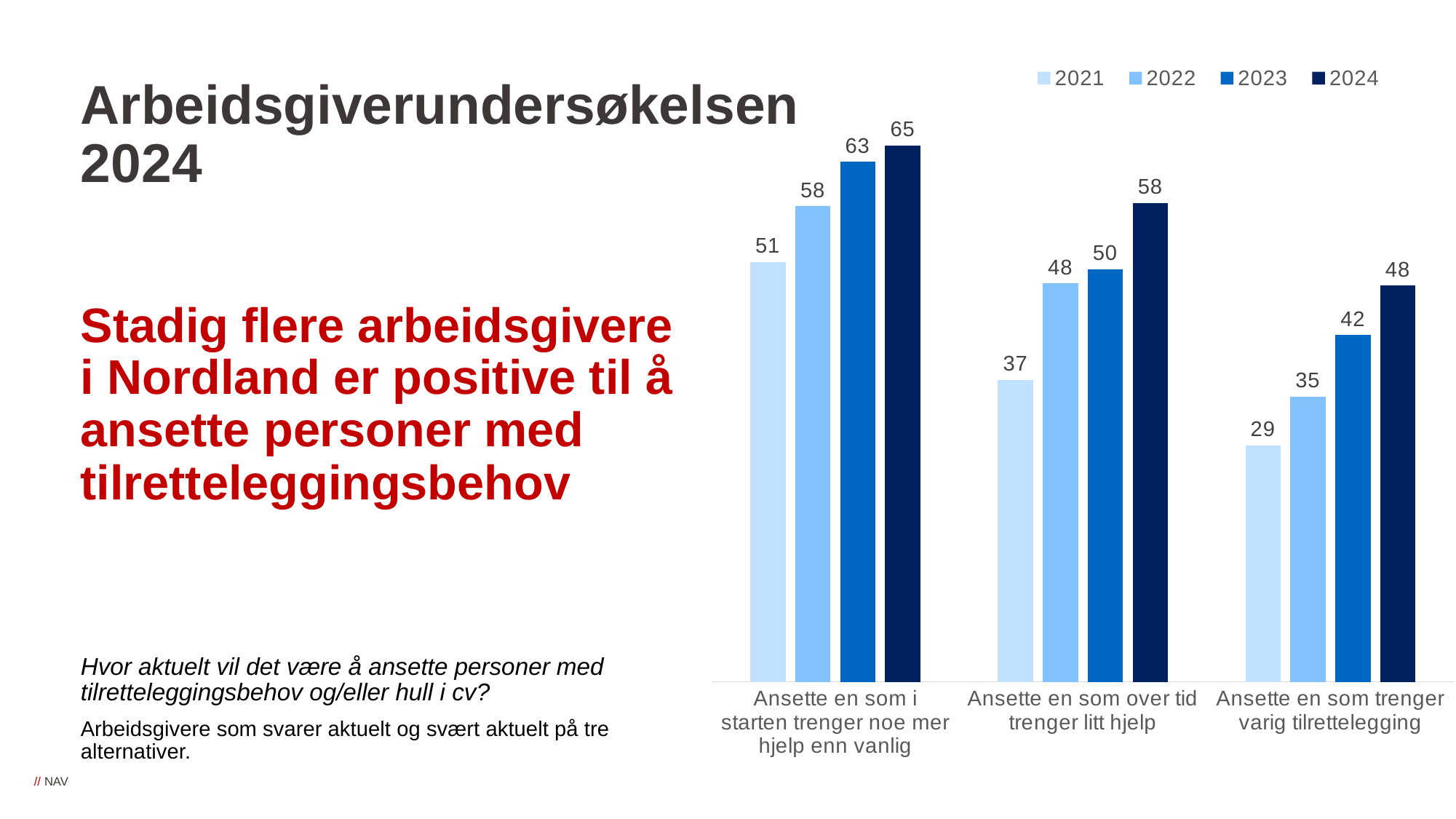

### Chart

| Category | 2021 | 2022 | 2023 | 2024 |
|---|---|---|---|---|
| Ansette en som i starten trenger noe mer hjelp enn vanlig | 50.859158831795185 | 57.647058823529406 | 63.0 | 65.0 |
| Ansette en som over tid trenger litt hjelp | 36.60579708775021 | 48.275862068965516 | 50.0 | 58.0 |
| Ansette en som trenger varig tilrettelegging | 28.671123634738567 | 34.5679012345679 | 42.0 | 48.0 |
Arbeidsgiverundersøkelsen 2024
# Stadig flere arbeidsgivere i Nordland er positive til å ansette personer med tilretteleggingsbehov
Hvor aktuelt vil det være å ansette personer med tilretteleggingsbehov og/eller hull i cv?
Arbeidsgivere som svarer aktuelt og svært aktuelt på tre alternativer.